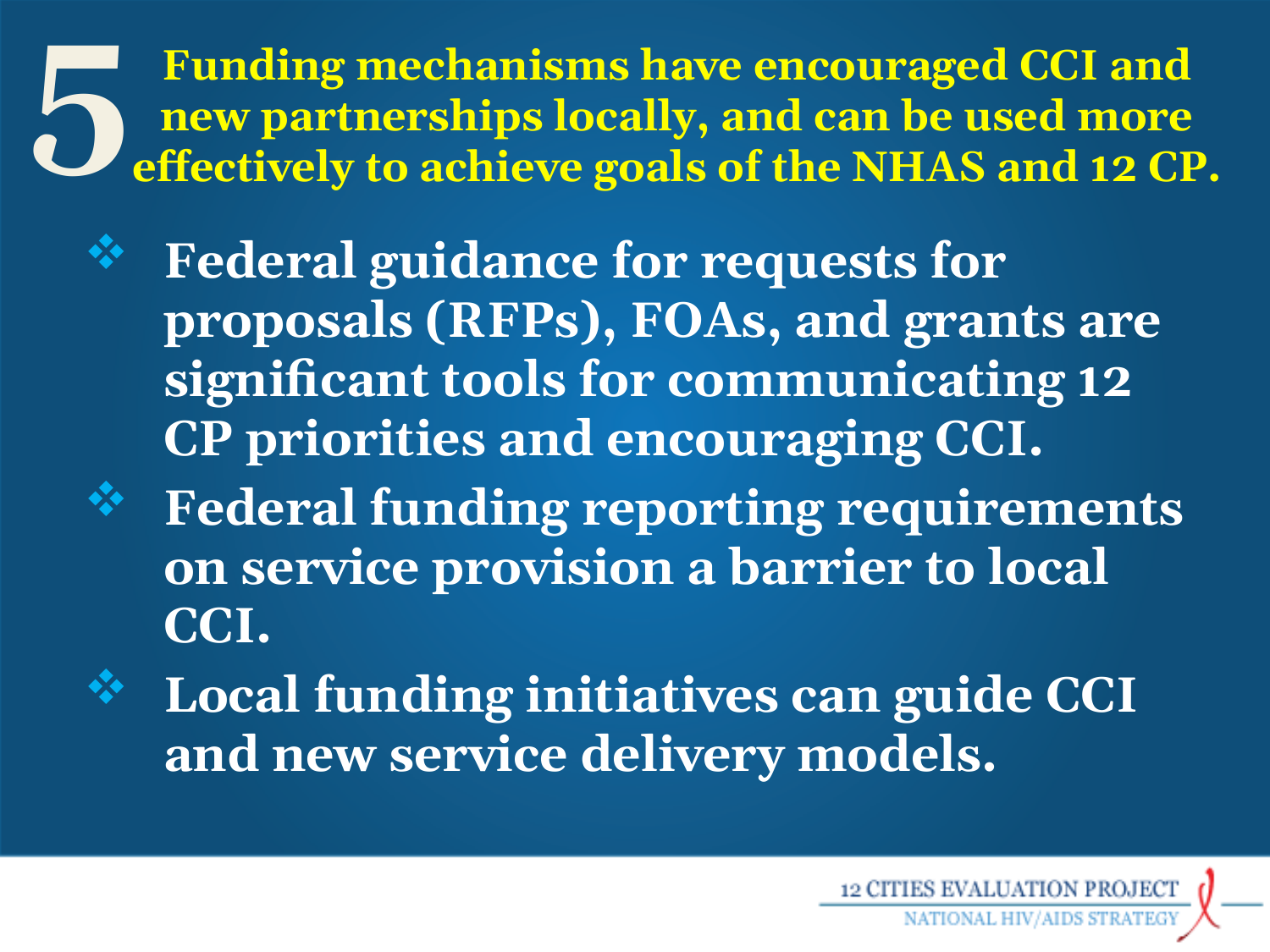

5
Funding mechanisms have encouraged CCI and new partnerships locally, and can be used more effectively to achieve goals of the NHAS and 12 CP.

Federal guidance for requests for proposals (RFPs), FOAs, and grants are significant tools for communicating 12 CP priorities and encouraging CCI.
Federal funding reporting requirements on service provision a barrier to local CCI.
Local funding initiatives can guide CCI and new service delivery models.